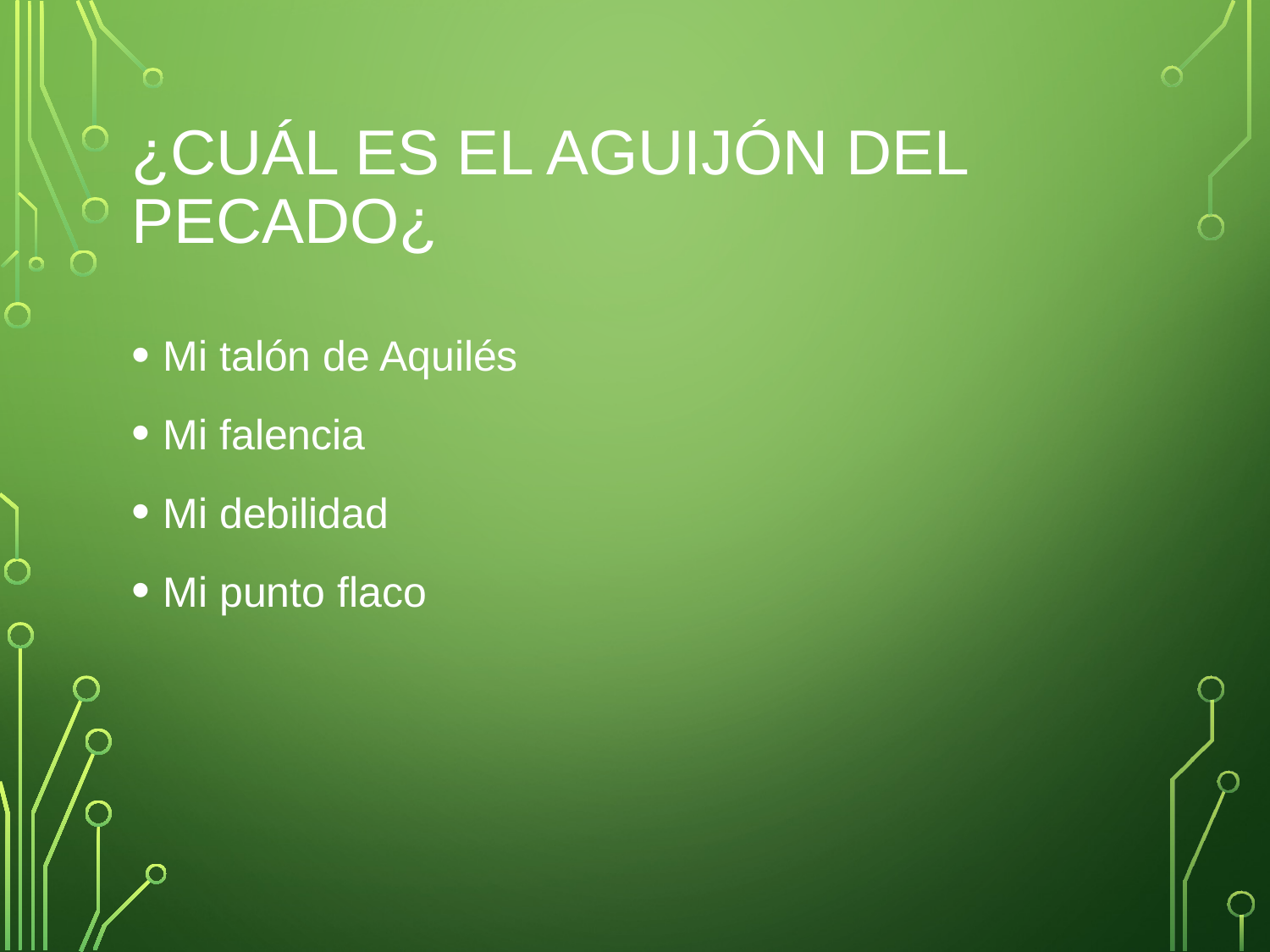

# ¿CUÁL ES EL AGUIJÓN DEL PECADO¿
Mi talón de Aquilés
Mi falencia
Mi debilidad
Mi punto flaco